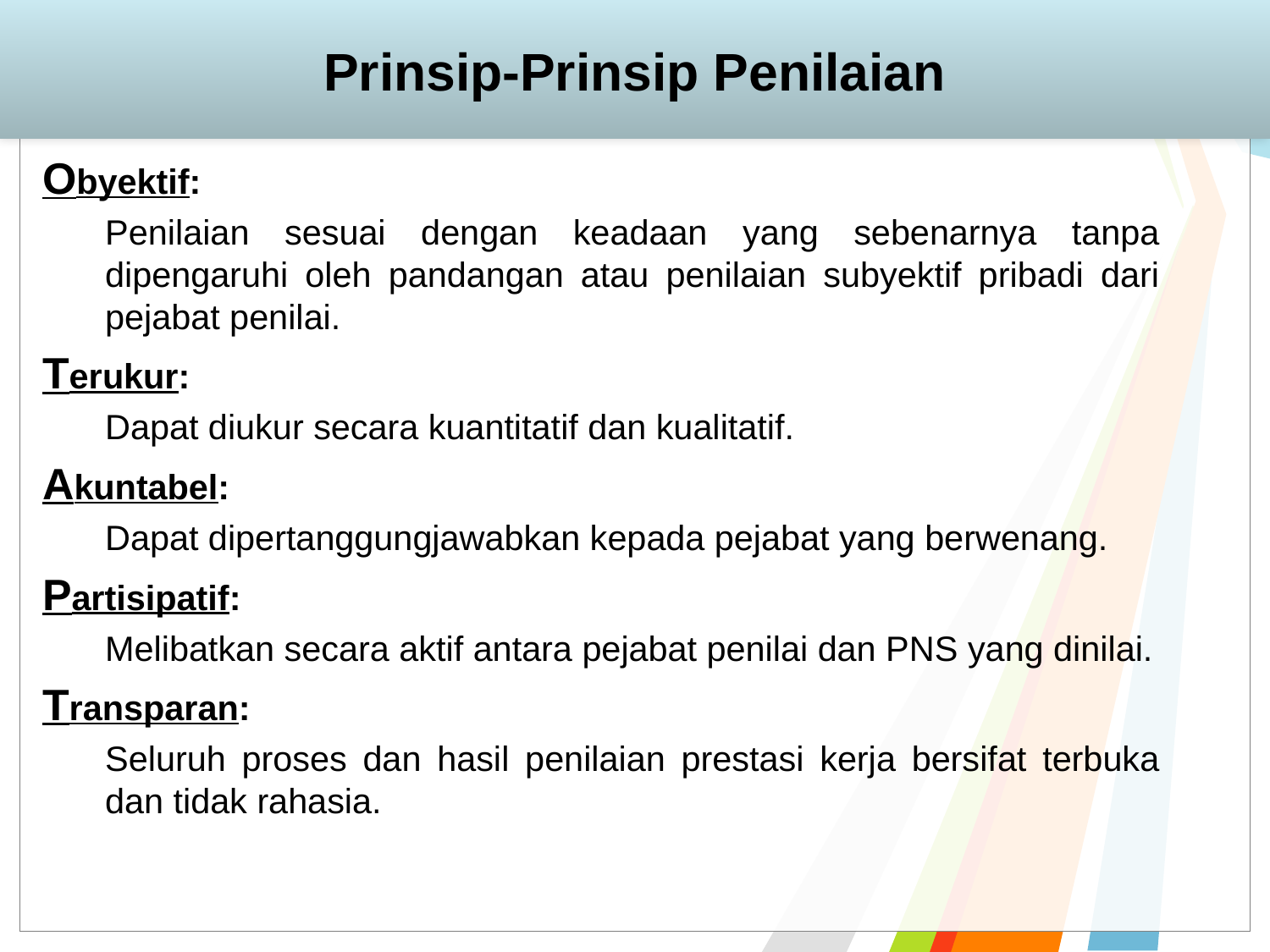

# Prinsip-Prinsip Penilaian
Obyektif:
	Penilaian sesuai dengan keadaan yang sebenarnya tanpa dipengaruhi oleh pandangan atau penilaian subyektif pribadi dari pejabat penilai.
Terukur:
	Dapat diukur secara kuantitatif dan kualitatif.
Akuntabel:
	Dapat dipertanggungjawabkan kepada pejabat yang berwenang.
Partisipatif:
	Melibatkan secara aktif antara pejabat penilai dan PNS yang dinilai.
Transparan:
	Seluruh proses dan hasil penilaian prestasi kerja bersifat terbuka dan tidak rahasia.